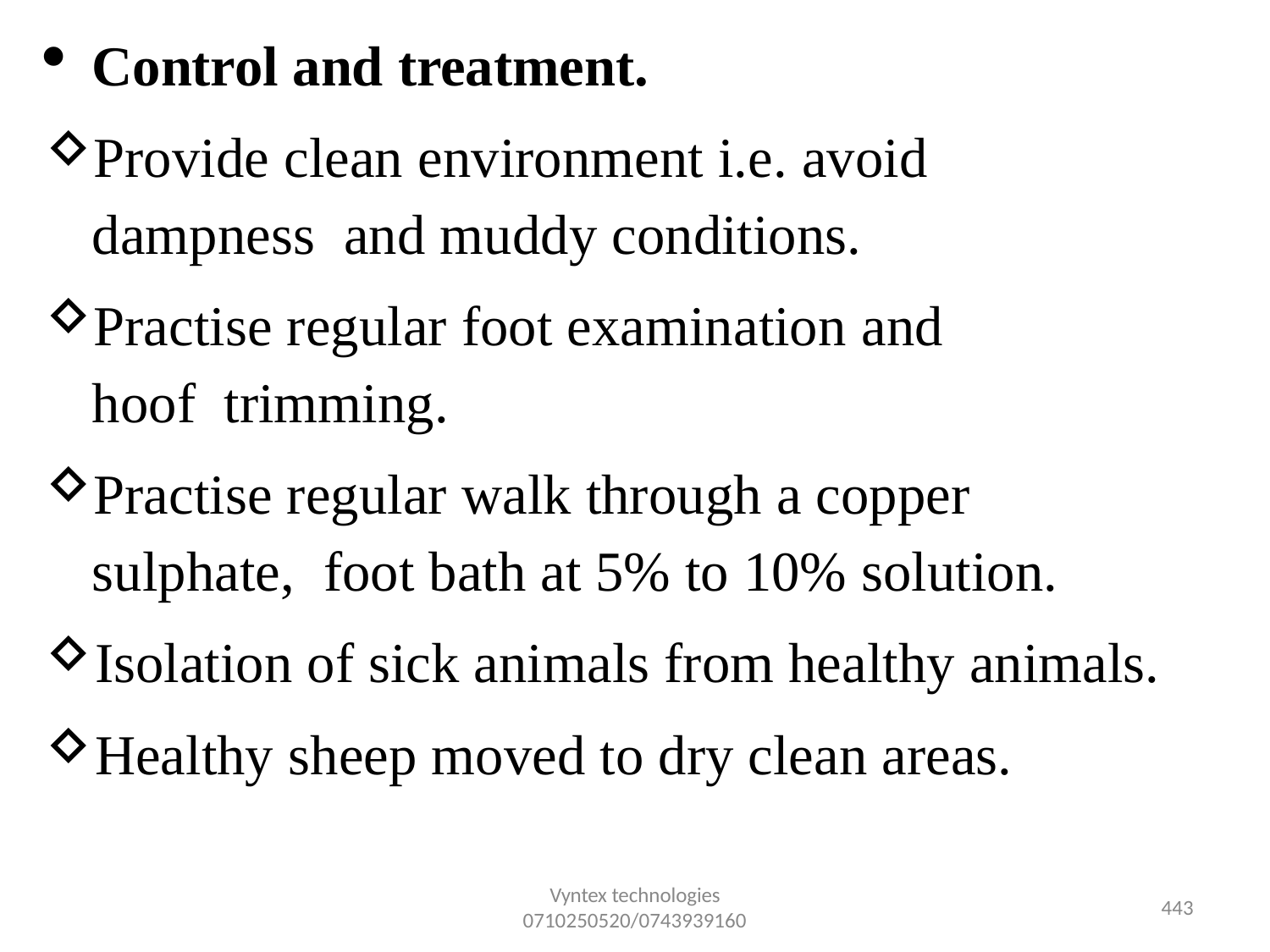

Control and treatment.
Provide clean environment i.e. avoid dampness  and muddy conditions.
Practise regular foot examination and hoof  trimming.
Practise regular walk through a copper sulphate,  foot bath at 5% to 10% solution.
Isolation of sick animals from healthy animals.
Healthy sheep moved to dry clean areas.
Vyntex technologies
0710250520/0743939160
443